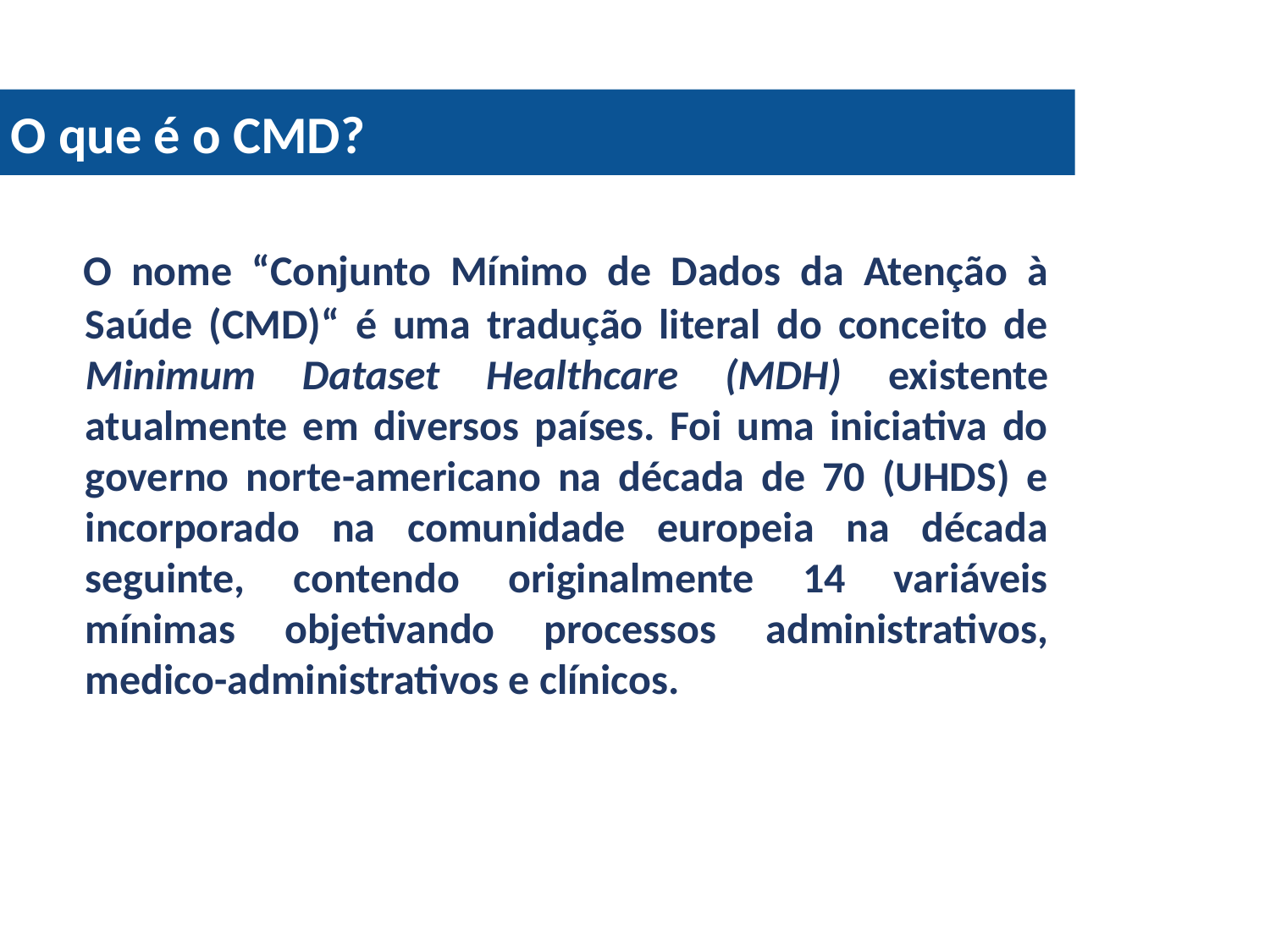

O que é o CMD?
  O nome “Conjunto Mínimo de Dados da Atenção à Saúde (CMD)“ é uma tradução literal do conceito de Minimum Dataset Healthcare (MDH) existente atualmente em diversos países. Foi uma iniciativa do governo norte-americano na década de 70 (UHDS) e incorporado na comunidade europeia na década seguinte, contendo originalmente 14 variáveis mínimas objetivando processos administrativos, medico-administrativos e clínicos.